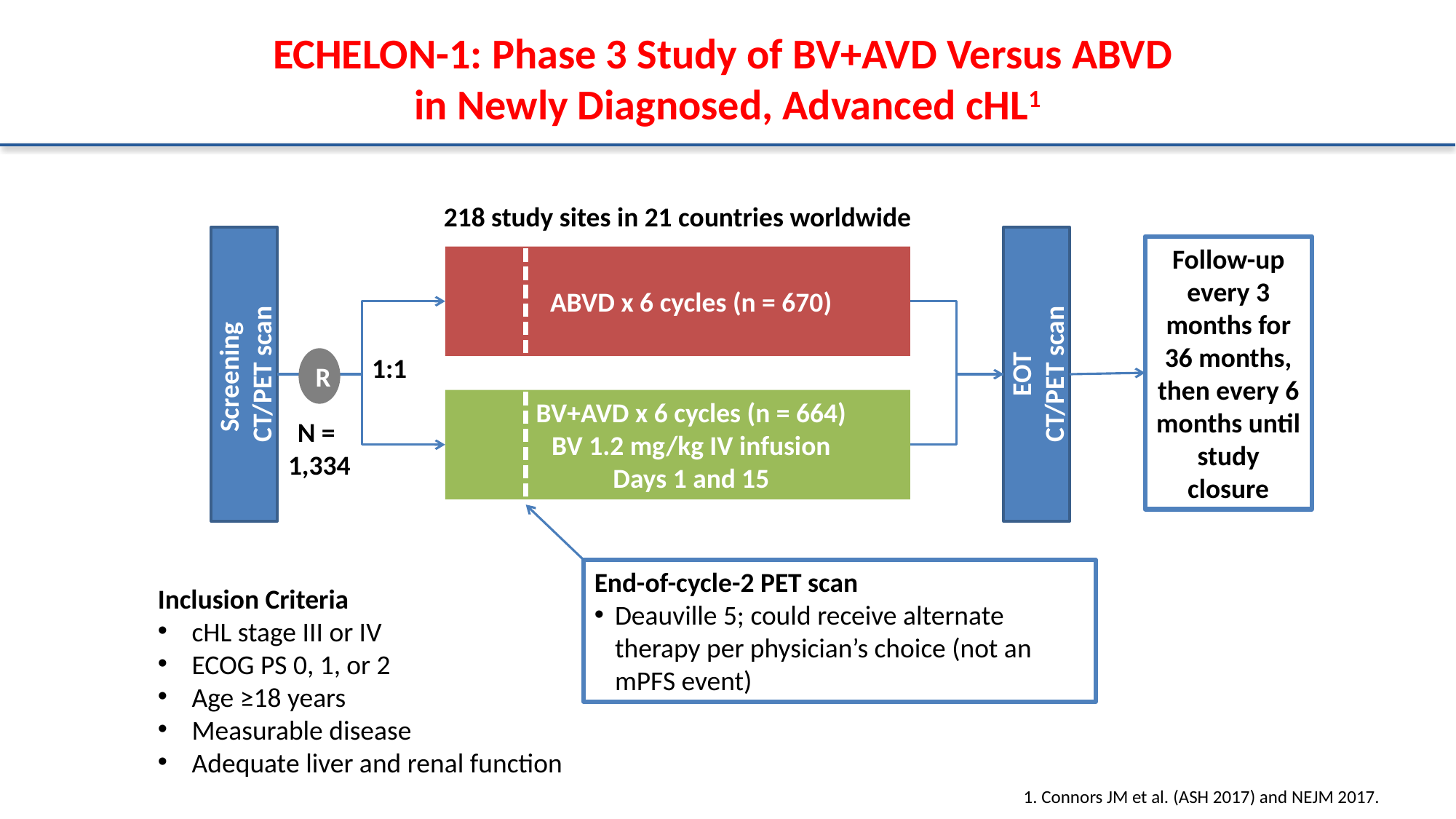

# ECHELON-1: Phase 3 Study of BV+AVD Versus ABVD in Newly Diagnosed, Advanced cHL1
218 study sites in 21 countries worldwide
Screening
CT/PET scan
EOT
CT/PET scan
Follow-up every 3 months for 36 months, then every 6 months until study closure
ABVD x 6 cycles (n = 670)
1:1
R
BV+AVD x 6 cycles (n = 664)
BV 1.2 mg/kg IV infusion
Days 1 and 15
N =
1,334
End-of-cycle-2 PET scan
Deauville 5; could receive alternate therapy per physician’s choice (not an mPFS event)
Inclusion Criteria
cHL stage III or IV
ECOG PS 0, 1, or 2
Age ≥18 years
Measurable disease
Adequate liver and renal function
1. Connors JM et al. (ASH 2017) and NEJM 2017.